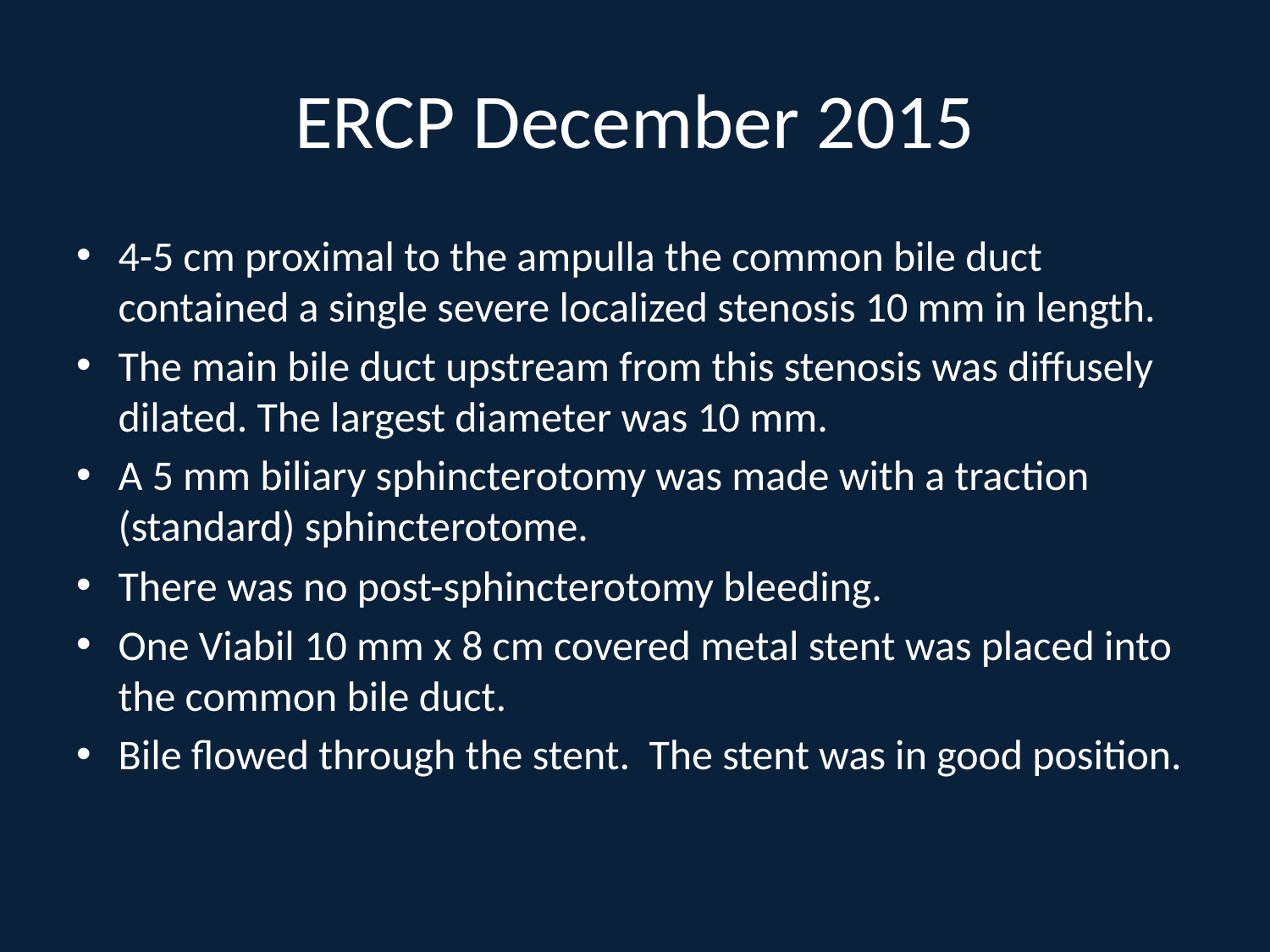

# ERCP December 2015
4-5 cm proximal to the ampulla the common bile duct contained a single severe localized stenosis 10 mm in length.
The main bile duct upstream from this stenosis was diffusely dilated. The largest diameter was 10 mm.
A 5 mm biliary sphincterotomy was made with a traction (standard) sphincterotome.
There was no post-sphincterotomy bleeding.
One Viabil 10 mm x 8 cm covered metal stent was placed into the common bile duct.
Bile flowed through the stent.  The stent was in good position.